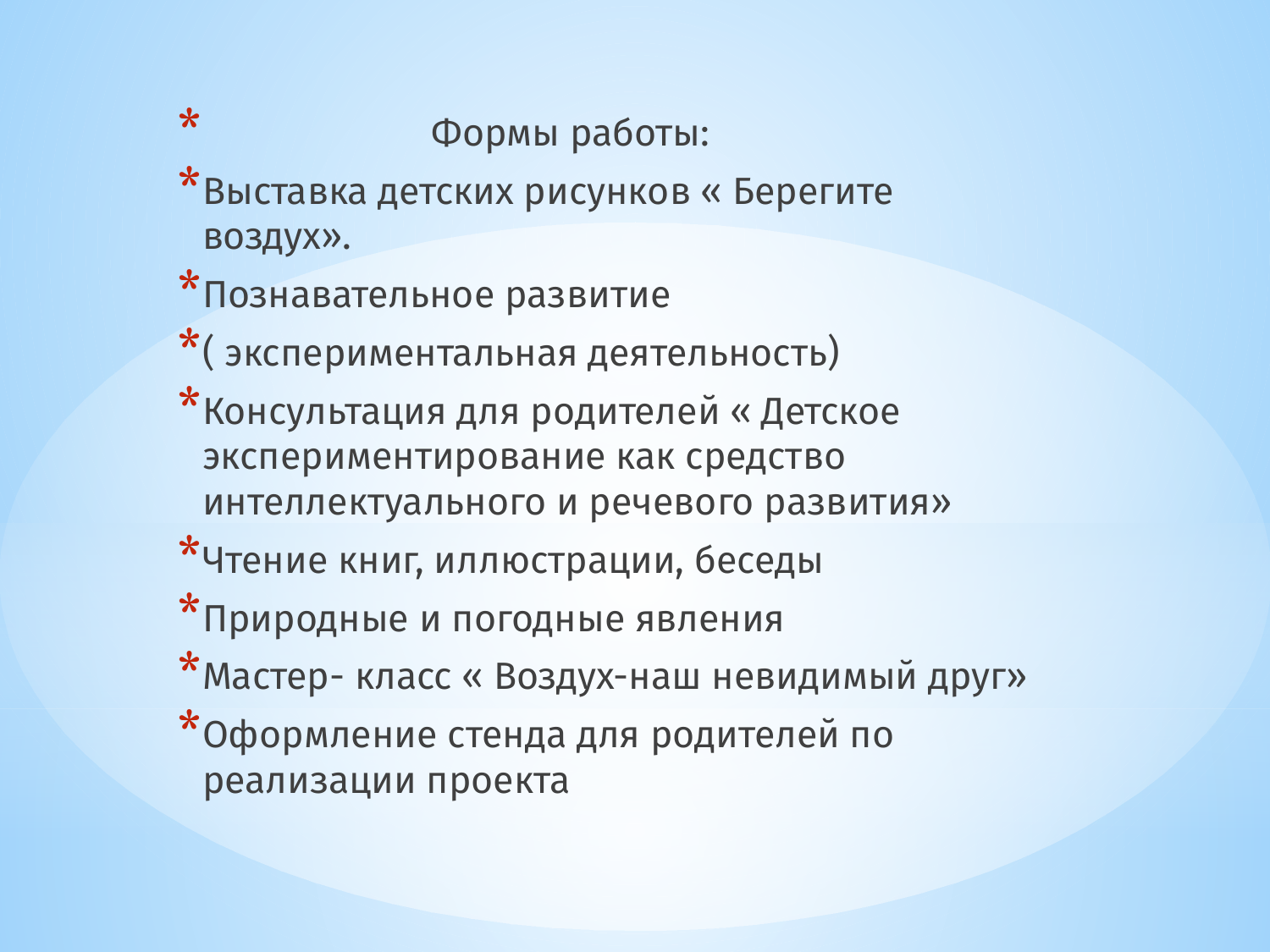

Формы работы:
Выставка детских рисунков « Берегите воздух».
Познавательное развитие
( экспериментальная деятельность)
Консультация для родителей « Детское экспериментирование как средство интеллектуального и речевого развития»
Чтение книг, иллюстрации, беседы
Природные и погодные явления
Мастер- класс « Воздух-наш невидимый друг»
Оформление стенда для родителей по реализации проекта